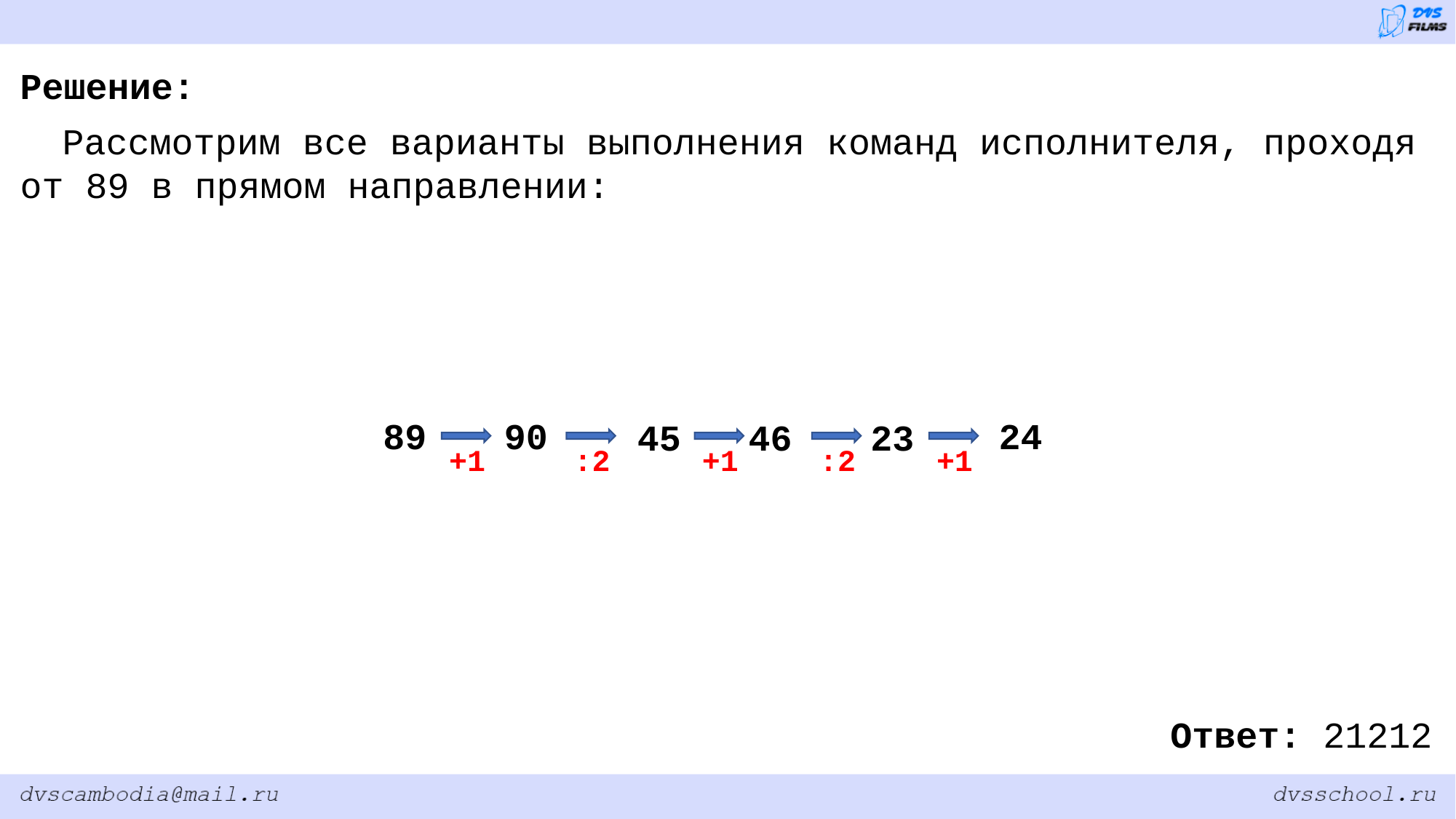

Решение:
Рассмотрим все варианты выполнения команд исполнителя, проходя от 89 в прямом направлении:
90
24
89
45
46
23

:2

+1

+1

:2

+1
Ответ: 21212